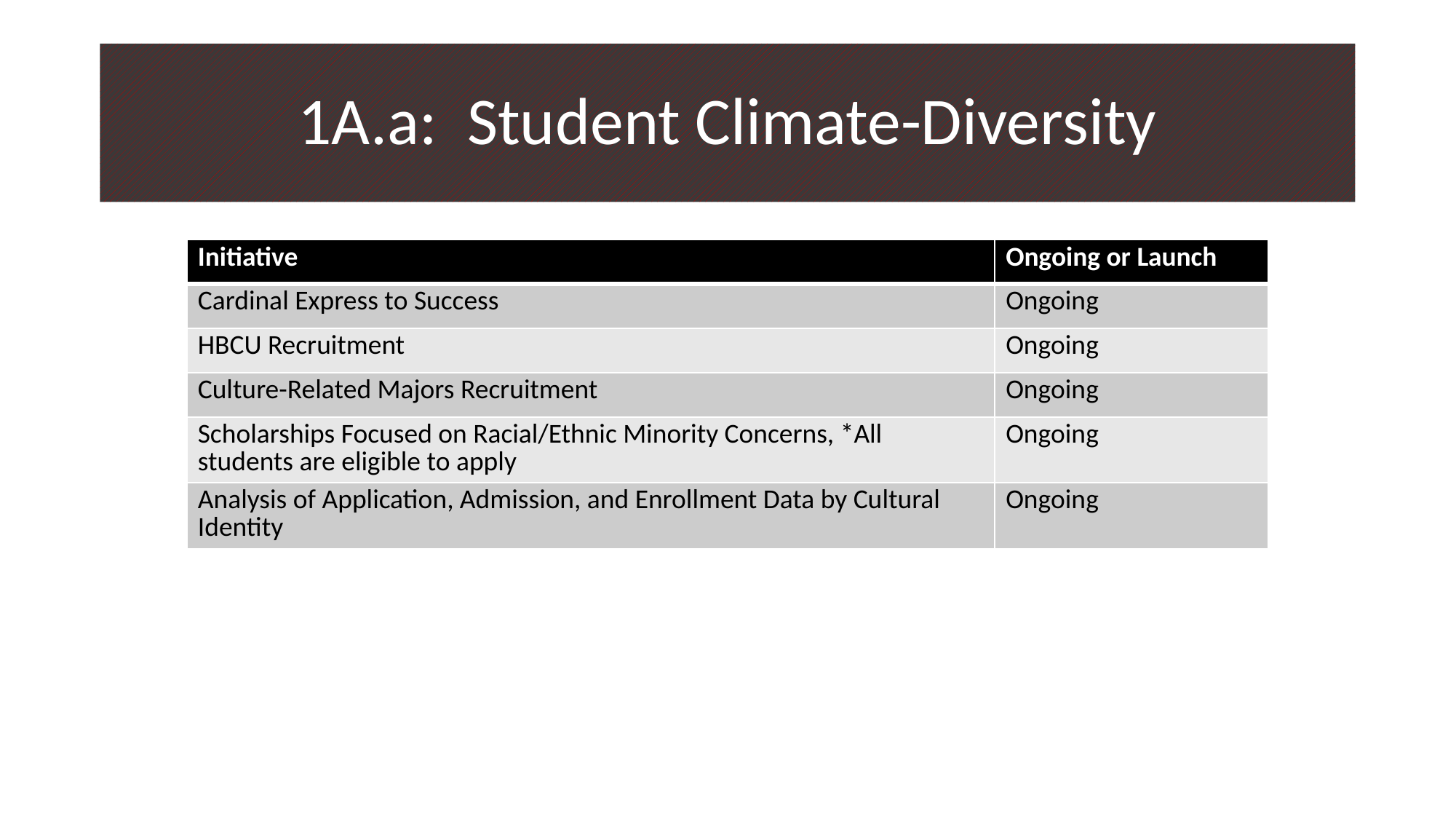

# 1A.a:  Student Climate-Diversity

| Initiative | Ongoing or Launch |
| --- | --- |
| Cardinal Express to Success | Ongoing |
| HBCU Recruitment | Ongoing |
| Culture-Related Majors Recruitment | Ongoing |
| Scholarships Focused on Racial/Ethnic Minority Concerns, \*All students are eligible to apply | Ongoing |
| Analysis of Application, Admission, and Enrollment Data by Cultural Identity | Ongoing |